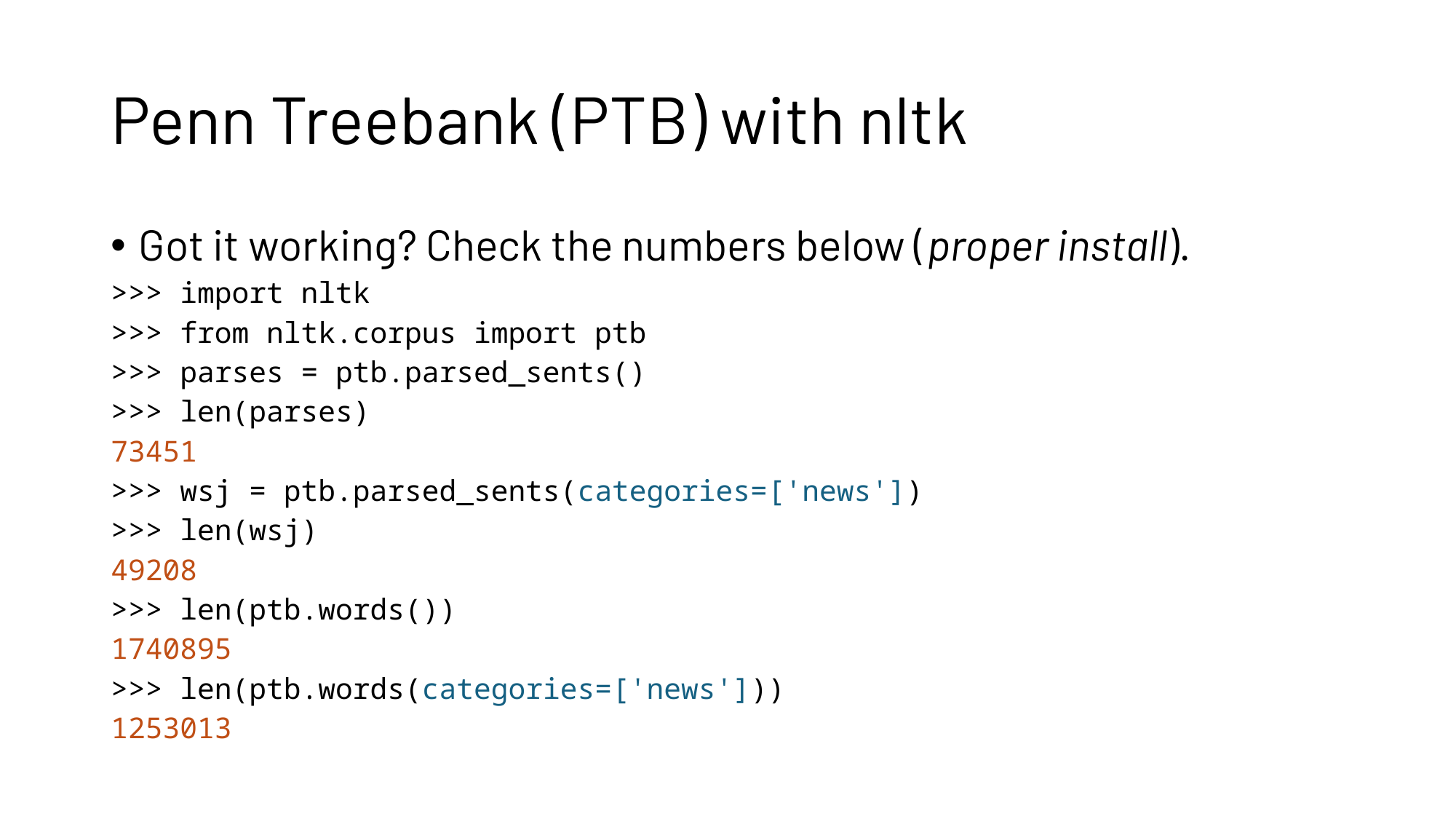

# Penn Treebank (PTB) with nltk
Got it working? Check the numbers below (proper install).
>>> import nltk
>>> from nltk.corpus import ptb
>>> parses = ptb.parsed_sents()
>>> len(parses)
73451
>>> wsj = ptb.parsed_sents(categories=['news'])
>>> len(wsj)
49208
>>> len(ptb.words())
1740895
>>> len(ptb.words(categories=['news']))
1253013